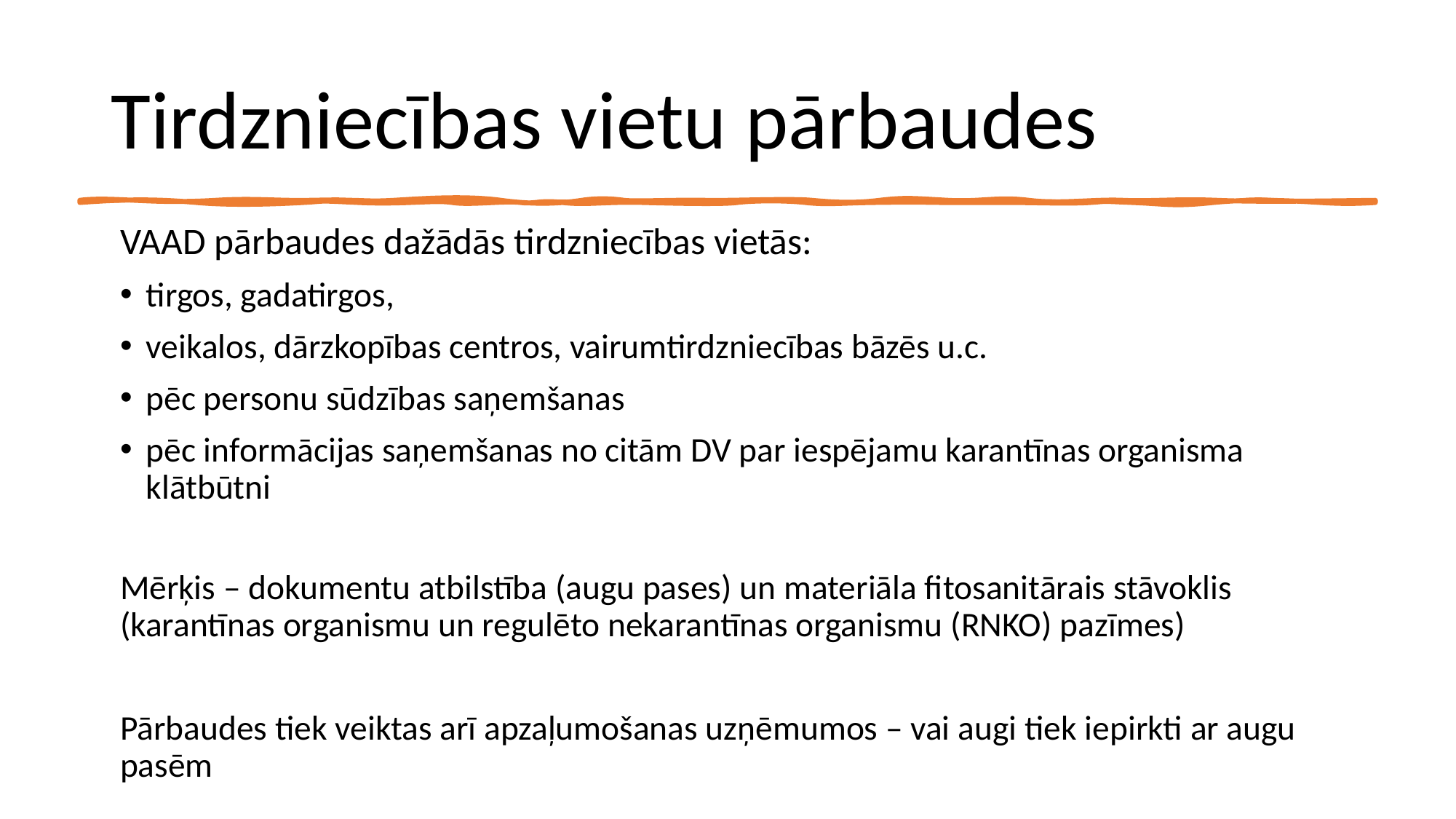

# Tirdzniecības vietu pārbaudes

VAAD pārbaudes dažādās tirdzniecības vietās:
tirgos, gadatirgos,
veikalos, dārzkopības centros, vairumtirdzniecības bāzēs u.c.
pēc personu sūdzības saņemšanas
pēc informācijas saņemšanas no citām DV par iespējamu karantīnas organisma klātbūtni

Mērķis – dokumentu atbilstība (augu pases) un materiāla fitosanitārais stāvoklis (karantīnas organismu un regulēto nekarantīnas organismu (RNKO) pazīmes)

Pārbaudes tiek veiktas arī apzaļumošanas uzņēmumos – vai augi tiek iepirkti ar augu pasēm